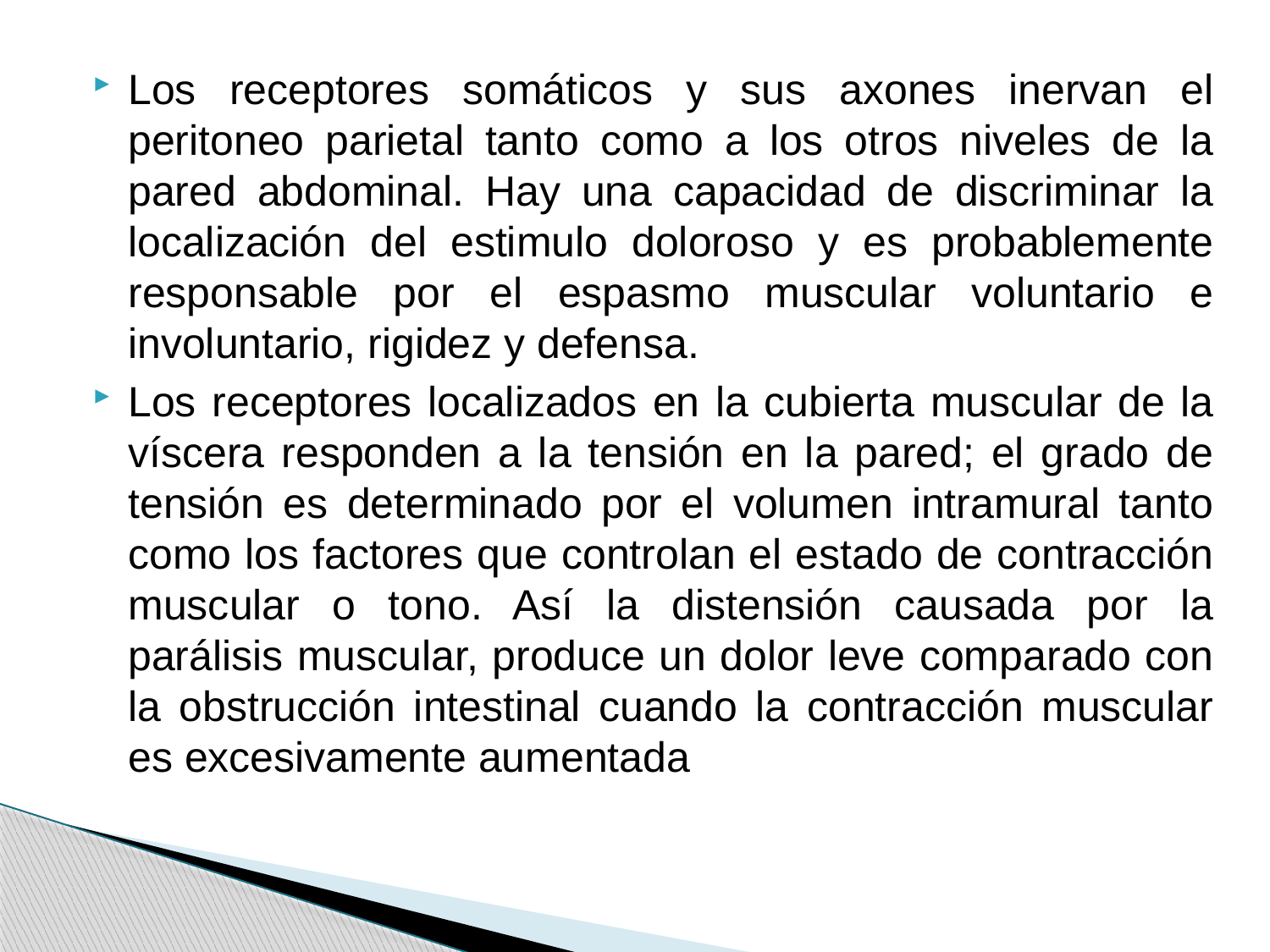

Los receptores somáticos y sus axones inervan el peritoneo parietal tanto como a los otros niveles de la pared abdominal. Hay una capacidad de discriminar la localización del estimulo doloroso y es probablemente responsable por el espasmo muscular voluntario e involuntario, rigidez y defensa.
Los receptores localizados en la cubierta muscular de la víscera responden a la tensión en la pared; el grado de tensión es determinado por el volumen intramural tanto como los factores que controlan el estado de contracción muscular o tono. Así la distensión causada por la parálisis muscular, produce un dolor leve comparado con la obstrucción intestinal cuando la contracción muscular es excesivamente aumentada